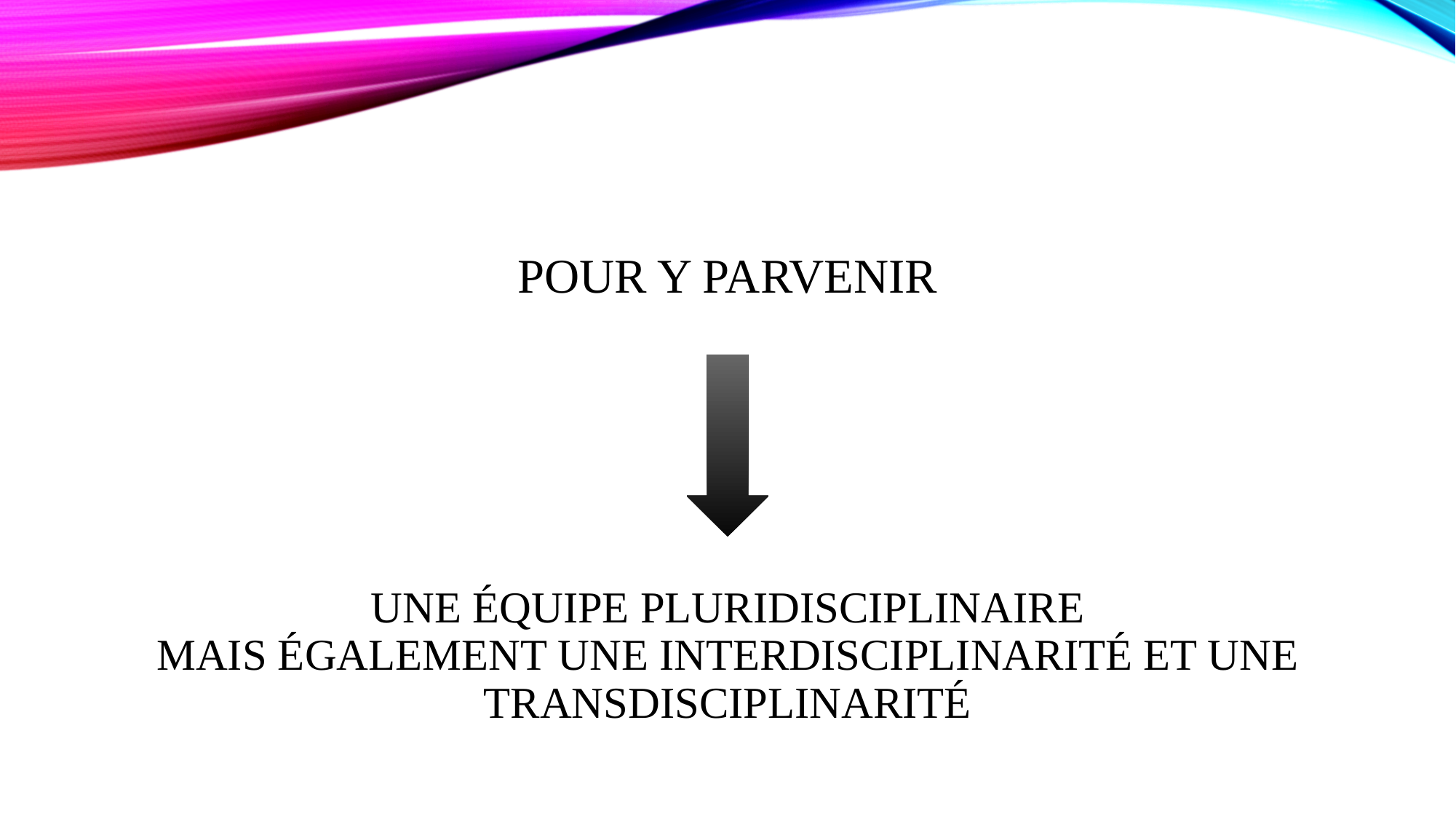

# Pour y parvenir

Une équipe pluridisciplinaire
Mais également une interdisciplinarité et une transdisciplinarité